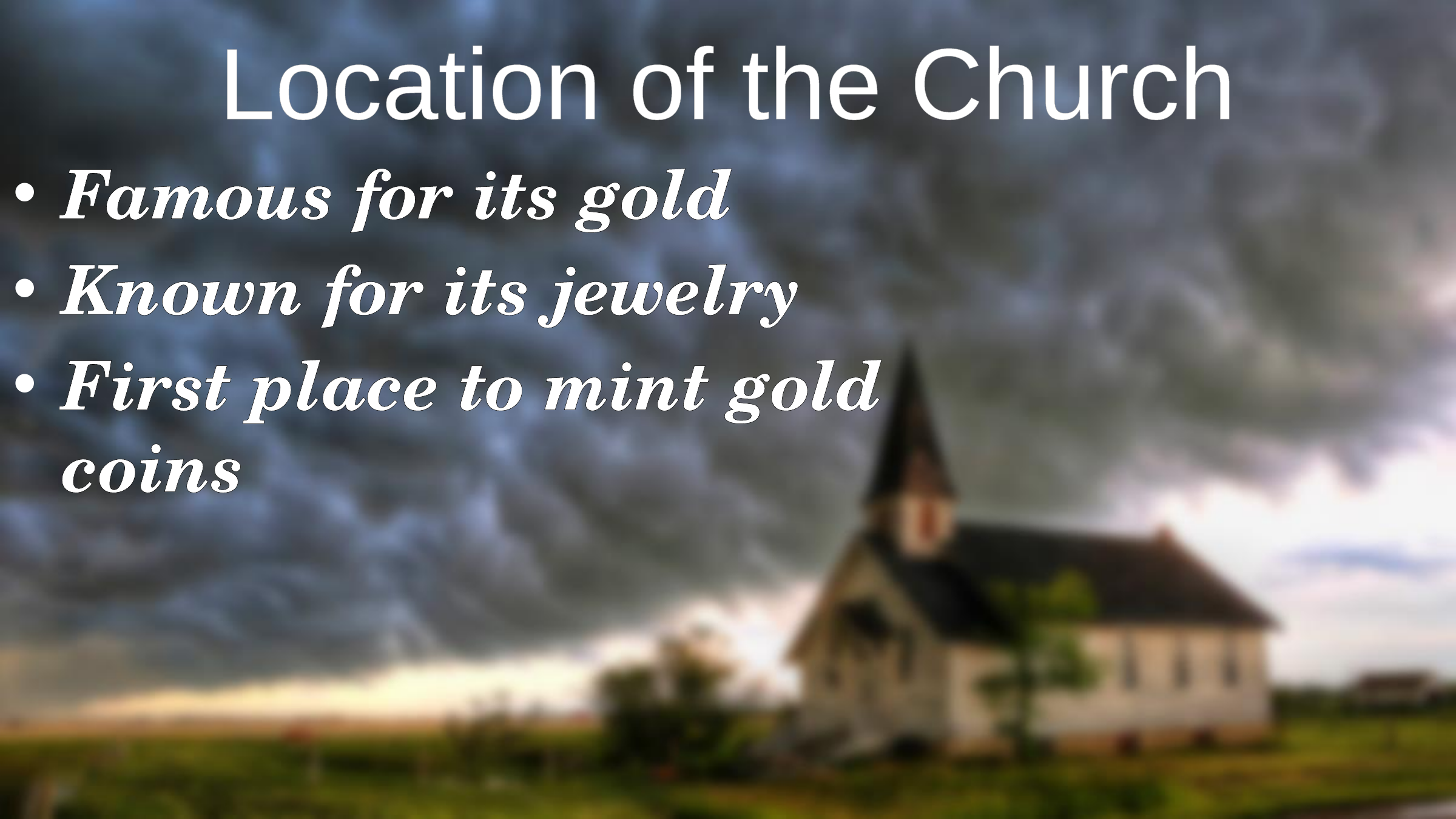

# Location of the Church
Famous for its gold
Known for its jewelry
First place to mint gold coins